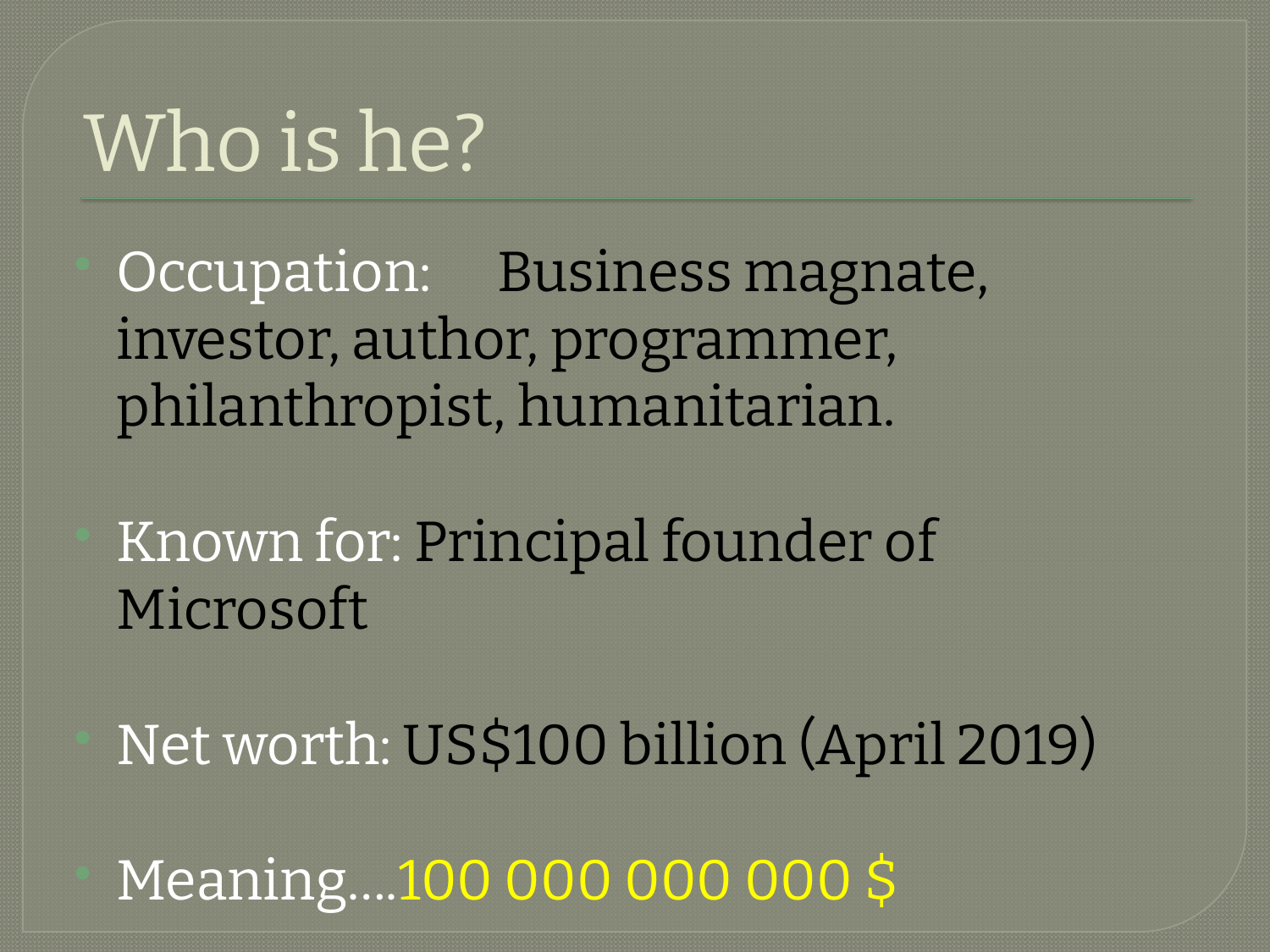

# Who is he?
Occupation:	Business magnate, investor, author, programmer, philanthropist, humanitarian.

Known for: Principal founder of Microsoft

Net worth: US$100 billion (April 2019)

Meaning….100 000 000 000 $